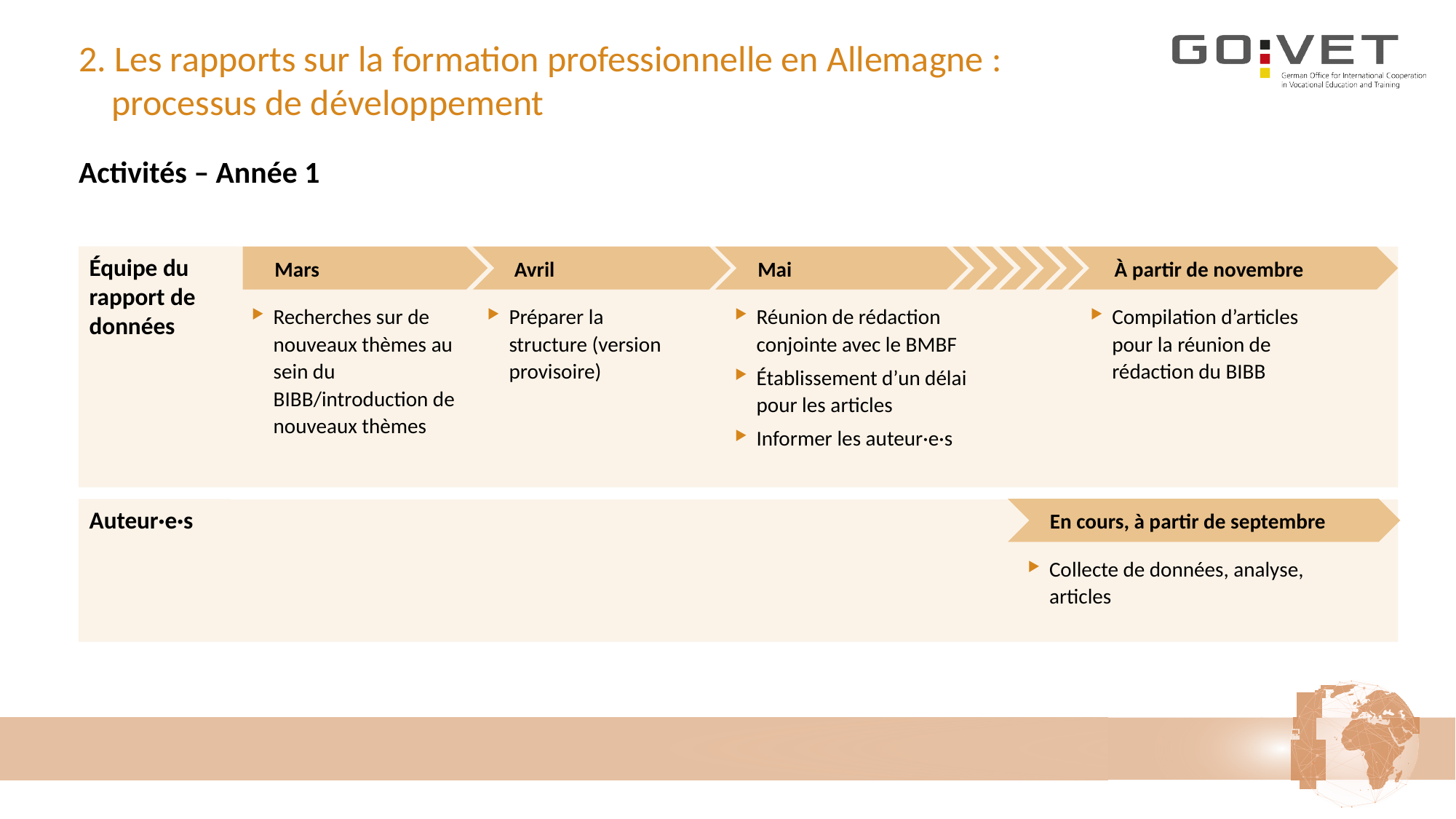

# 2. Les rapports sur la formation professionnelle en Allemagne : processus de développement
Activités – Année 1
Avril

Équipe du rapport de données

Mai

À partir de novembre

Mars

Recherches sur de nouveaux thèmes au sein du BIBB/introduction de nouveaux thèmes
Préparer la structure (version provisoire)
Réunion de rédaction conjointe avec le BMBF
Établissement d’un délai
pour les articles
Informer les auteur·e·s
Compilation d’articles pour la réunion de rédaction du BIBB

En cours, à partir de septembre
Auteur·e·s

Collecte de données, analyse,
articles